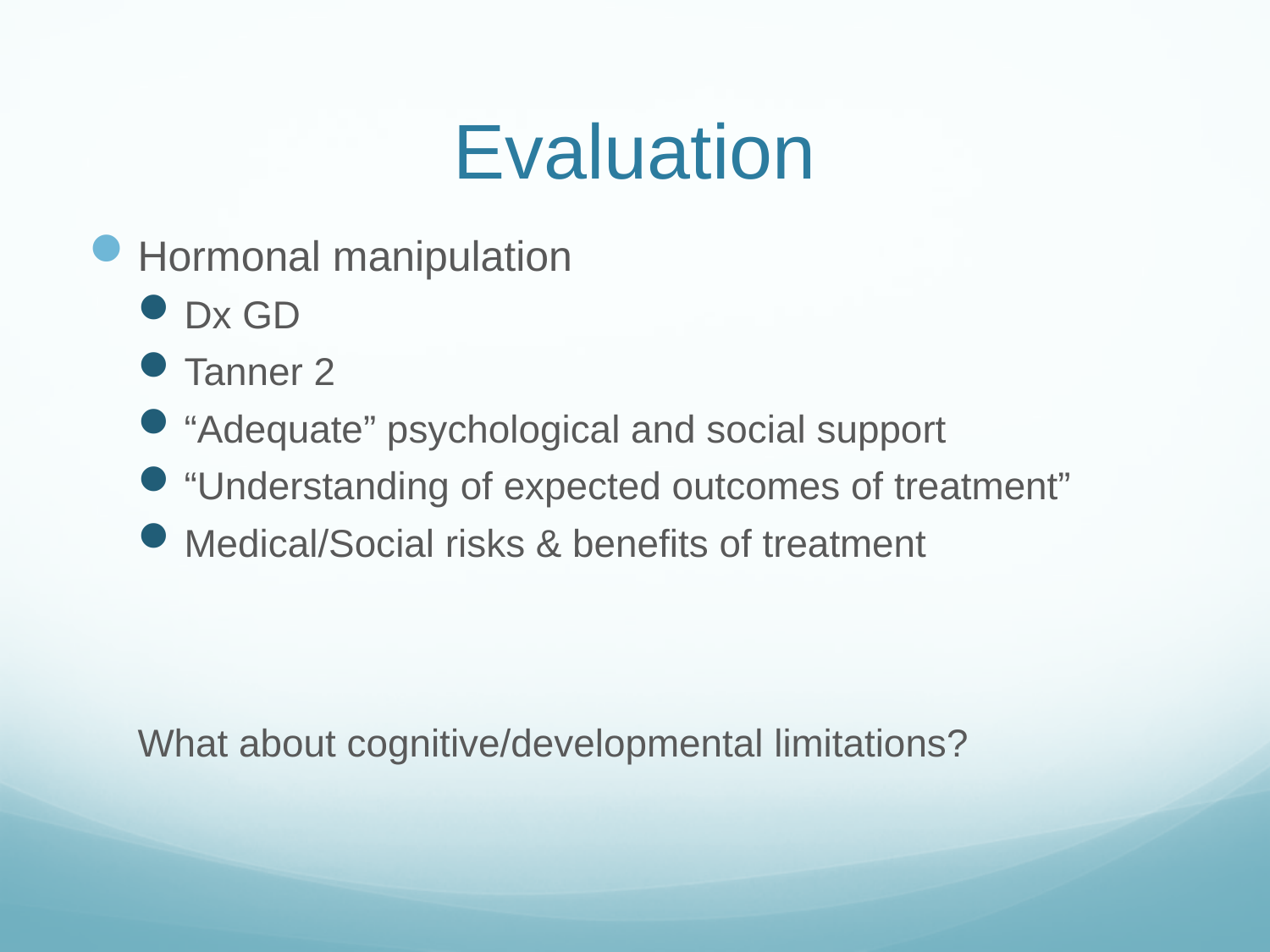

# Evaluation
Hormonal manipulation
Dx GD
Tanner 2
“Adequate” psychological and social support
“Understanding of expected outcomes of treatment”
Medical/Social risks & benefits of treatment

What about cognitive/developmental limitations?